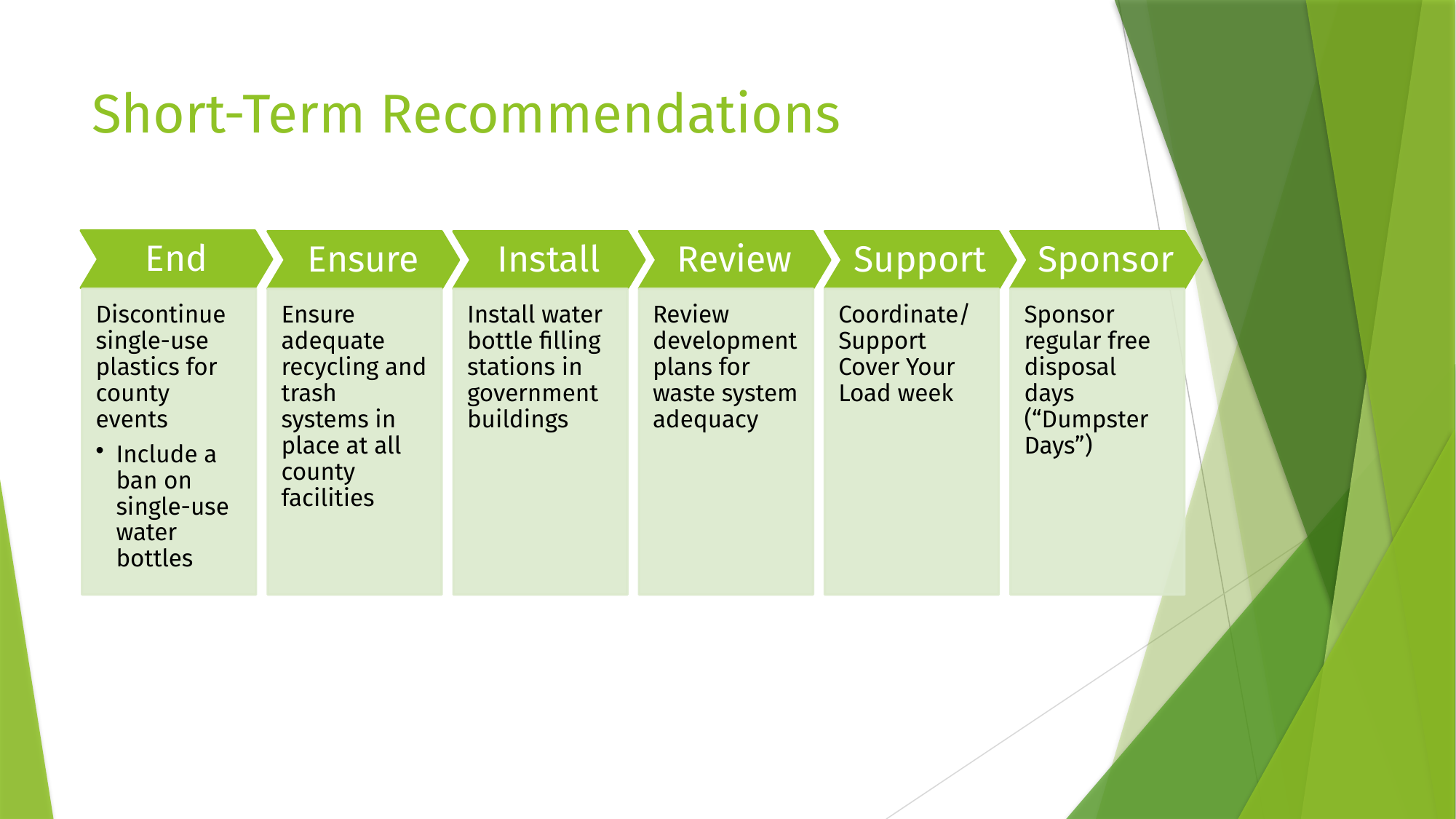

# Short-Term Recommendations
End
Discontinue single-use plastics for county events
Include a ban on single-use water bottles
Ensure
Ensure adequate recycling and trash systems in place at all county facilities
Install
Install water bottle filling stations in government buildings
Review
Review development plans for waste system adequacy
Support
Coordinate/ Support Cover Your Load week
Sponsor
Sponsor regular free disposal days (“Dumpster Days”)